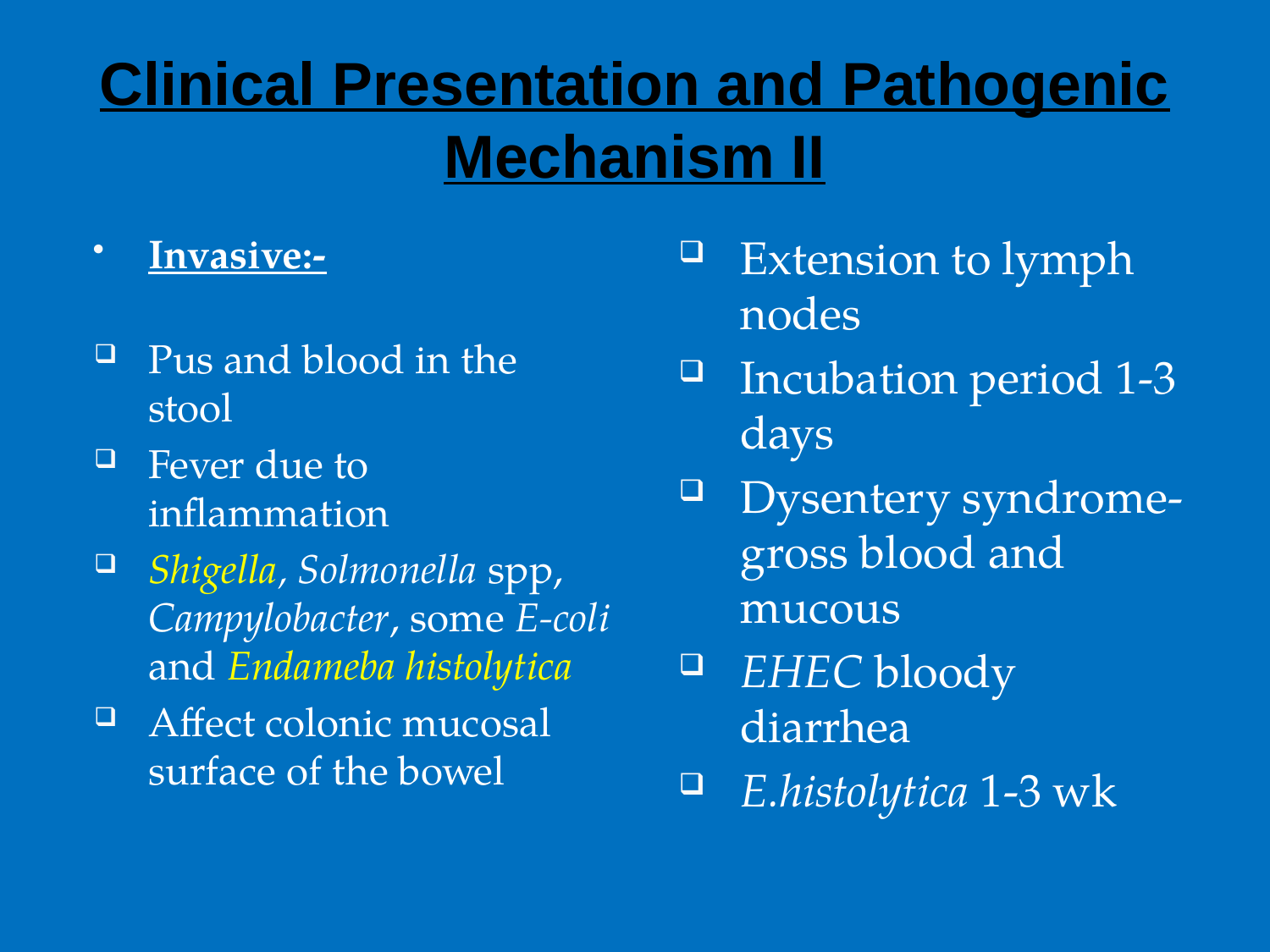

# Clinical Presentation and Pathogenic Mechanism II
Invasive:-
Pus and blood in the stool
Fever due to inflammation
Shigella, Solmonella spp, Campylobacter, some E-coli and Endameba histolytica
Affect colonic mucosal surface of the bowel

Extension to lymph nodes
Incubation period 1-3 days
Dysentery syndrome- gross blood and mucous
EHEC bloody diarrhea
E.histolytica 1-3 wk